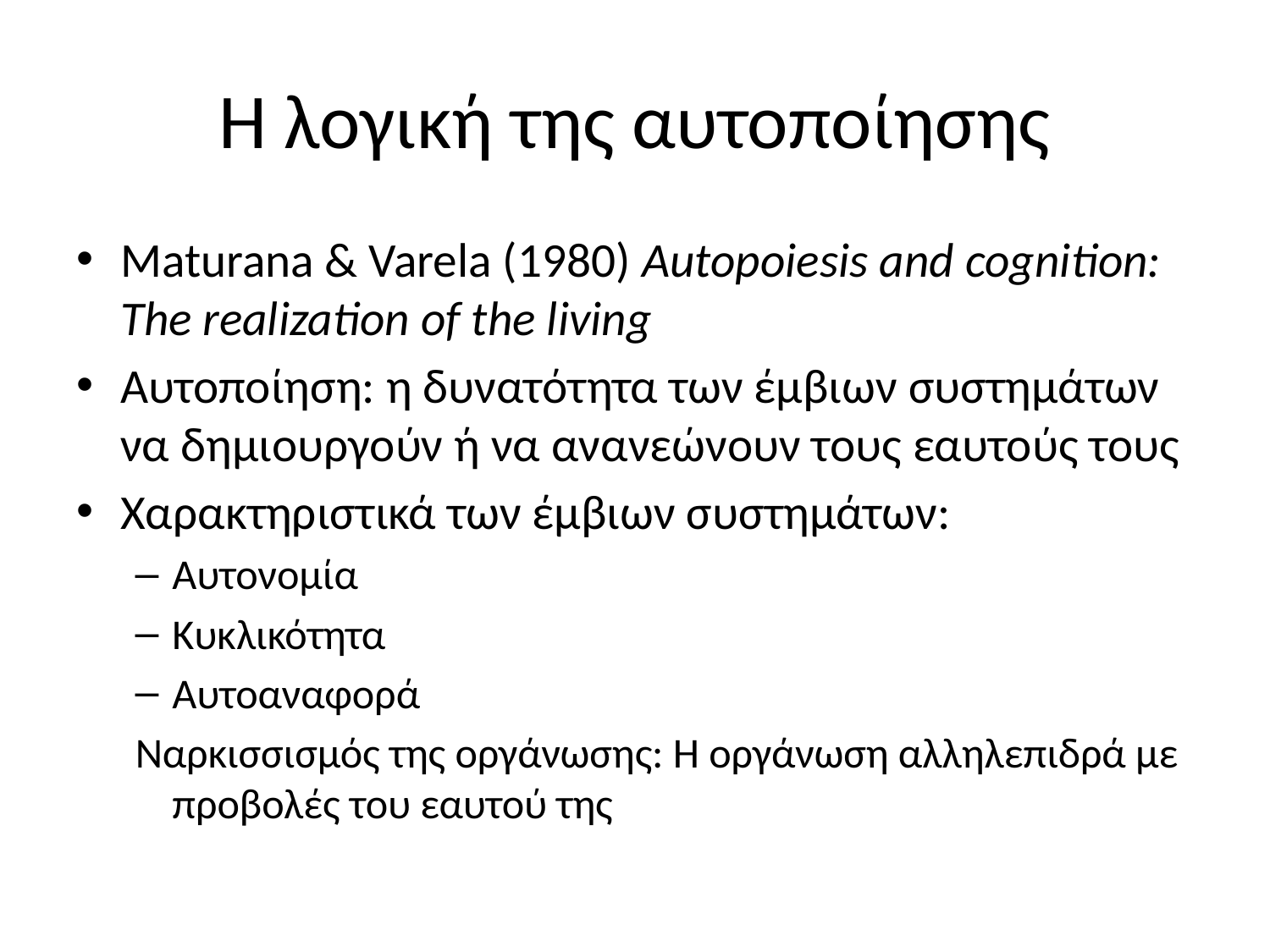

# Η λογική της αυτοποίησης
Maturana & Varela (1980) Autopoiesis and cognition: The realization of the living
Αυτοποίηση: η δυνατότητα των έμβιων συστημάτων να δημιουργούν ή να ανανεώνουν τους εαυτούς τους
Χαρακτηριστικά των έμβιων συστημάτων:
Αυτονομία
Κυκλικότητα
Αυτοαναφορά
Ναρκισσισμός της οργάνωσης: Η οργάνωση αλληλεπιδρά με προβολές του εαυτού της